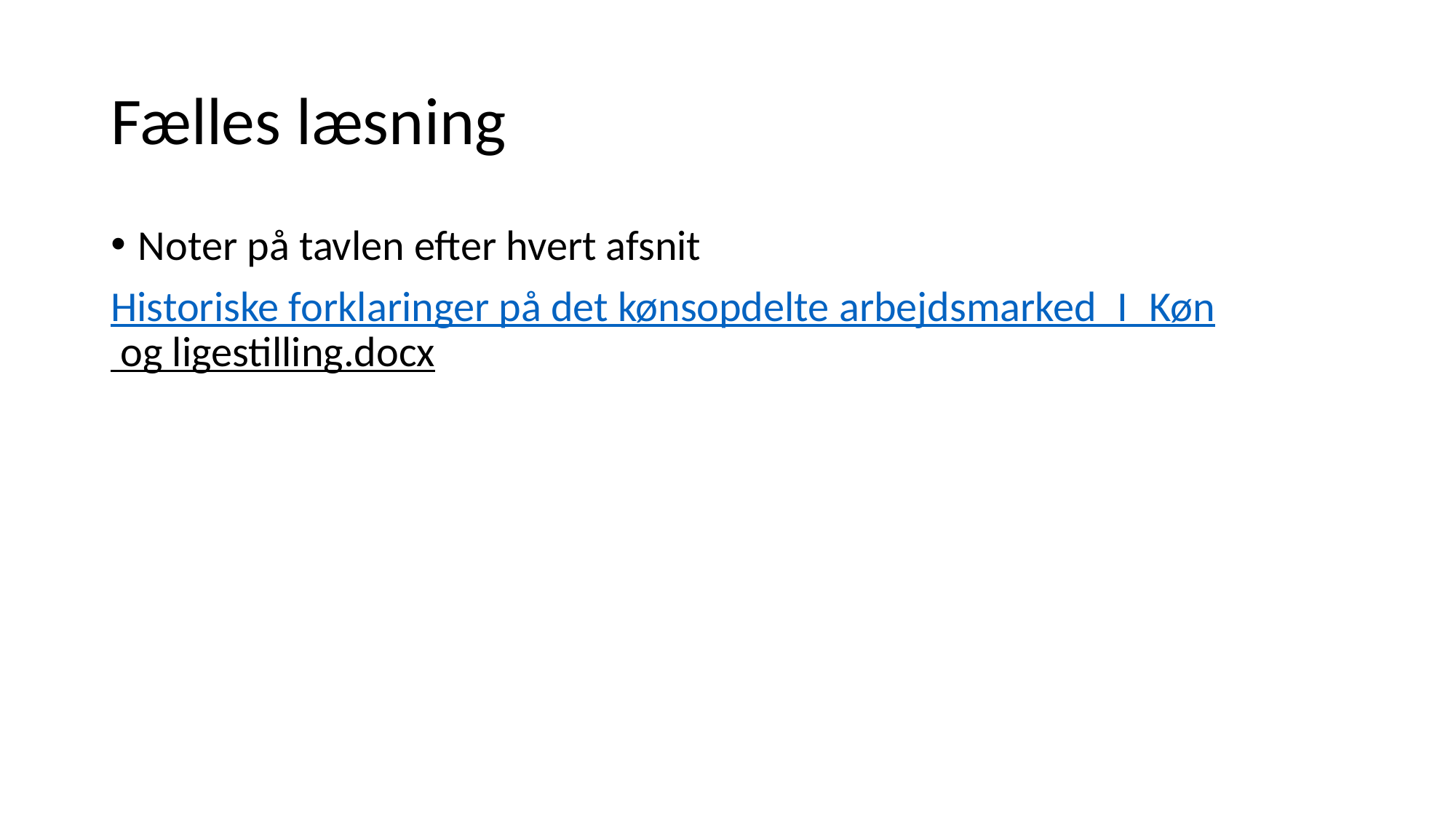

# Fælles læsning
Noter på tavlen efter hvert afsnit
Historiske forklaringer på det kønsopdelte arbejdsmarked_I_Køn og ligestilling.docx